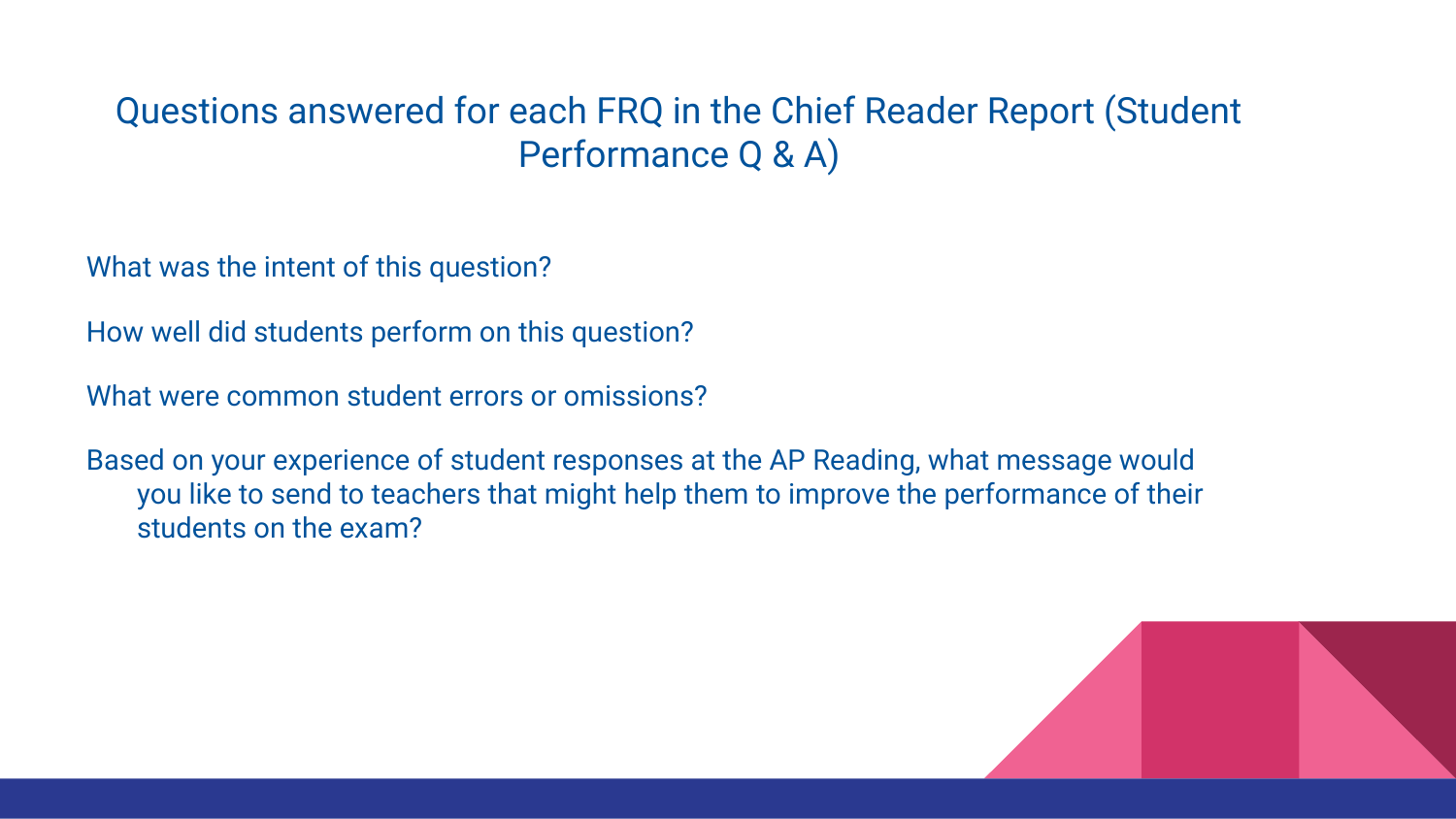

# Questions answered for each FRQ in the Chief Reader Report (Student Performance Q & A)

What was the intent of this question?
How well did students perform on this question?
What were common student errors or omissions?
Based on your experience of student responses at the AP Reading, what message would you like to send to teachers that might help them to improve the performance of their students on the exam?